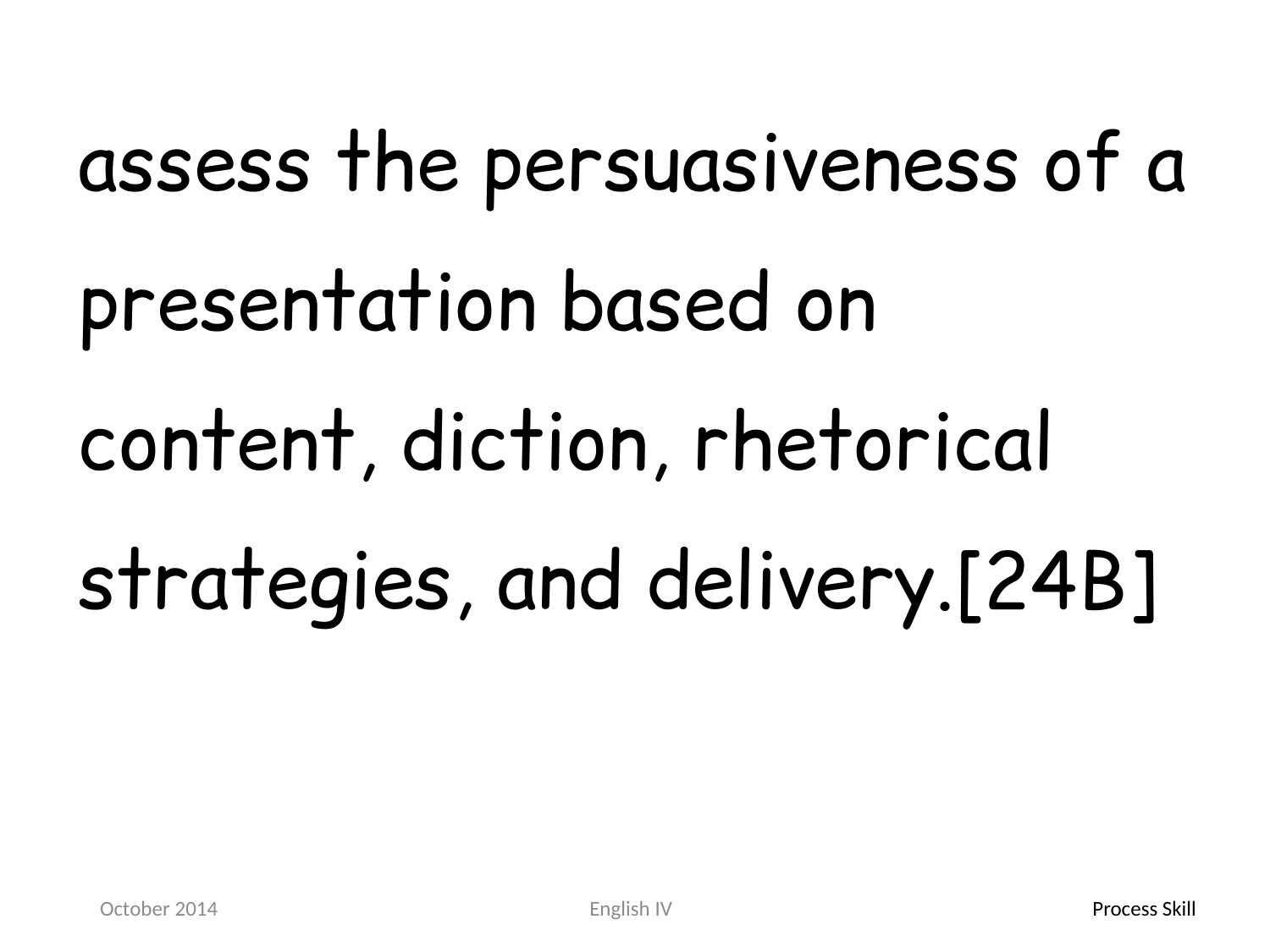

assess the persuasiveness of a presentation based on content, diction, rhetorical strategies, and delivery.[24B]
October 2014
English IV